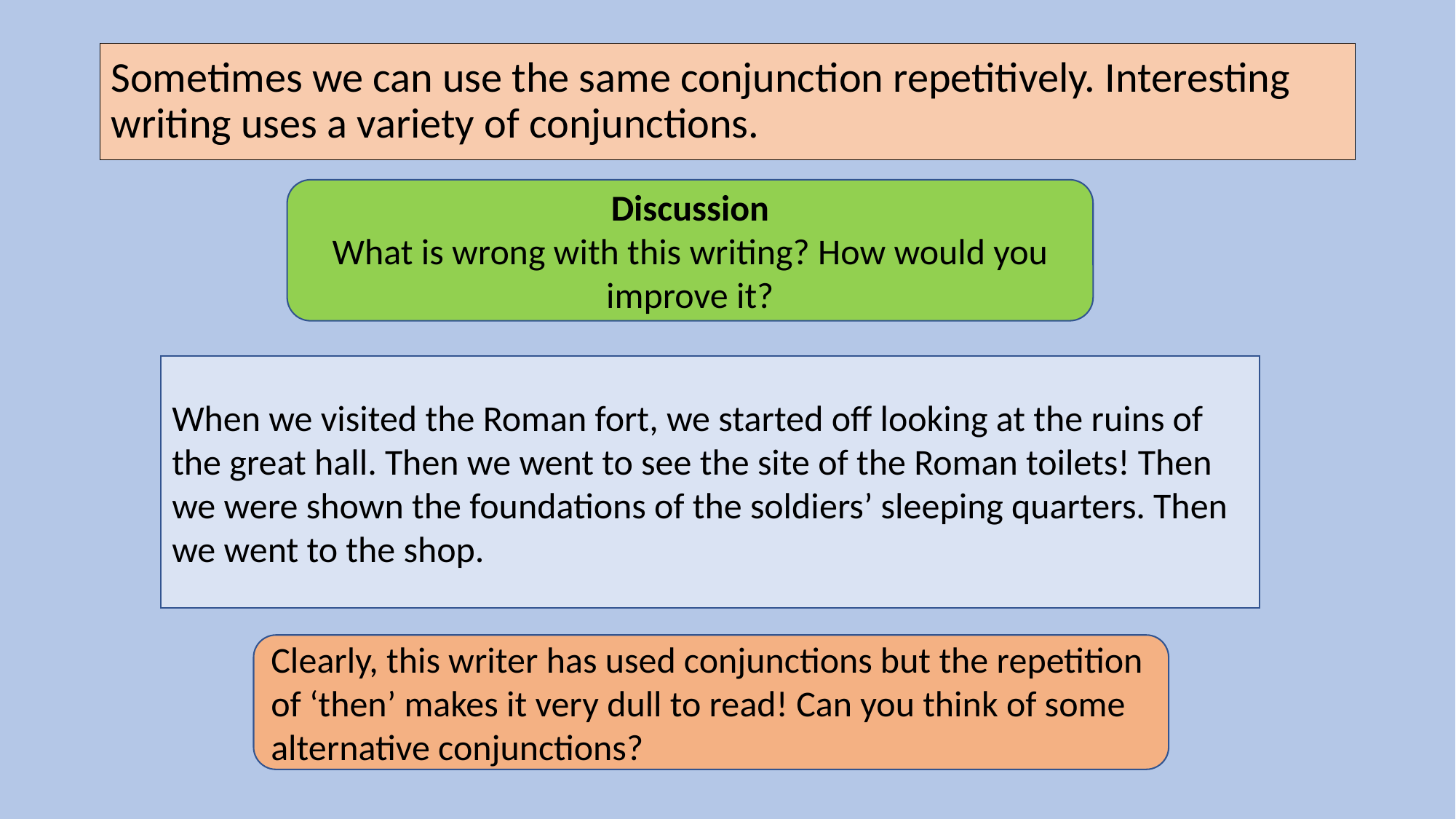

# Sometimes we can use the same conjunction repetitively. Interesting writing uses a variety of conjunctions.
Discussion
What is wrong with this writing? How would you improve it?
When we visited the Roman fort, we started off looking at the ruins of the great hall. Then we went to see the site of the Roman toilets! Then we were shown the foundations of the soldiers’ sleeping quarters. Then we went to the shop.
Clearly, this writer has used conjunctions but the repetition of ‘then’ makes it very dull to read! Can you think of some alternative conjunctions?